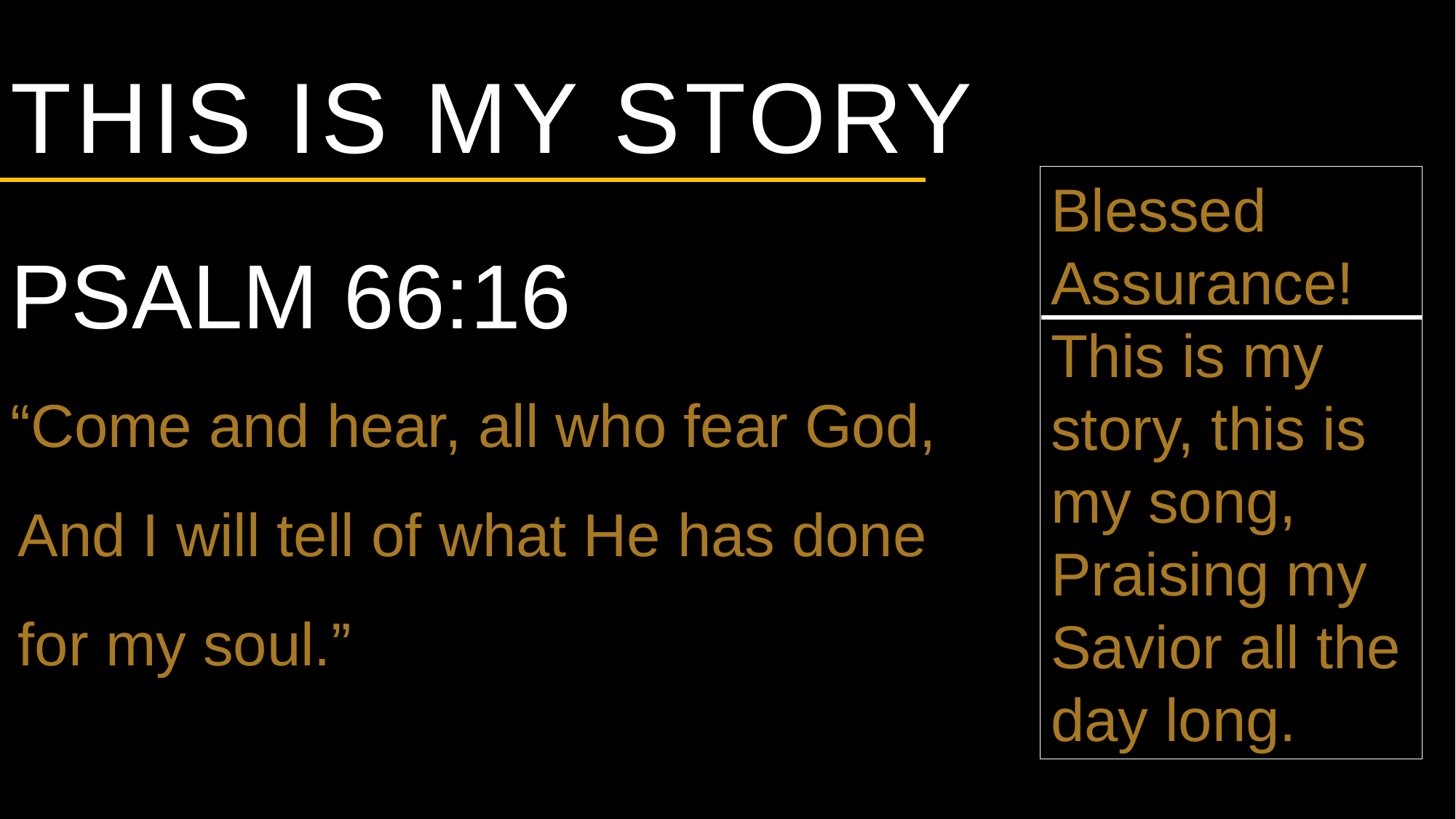

This Is My Story
Blessed Assurance!
This is my story, this is my song,
Praising my Savior all the day long.
Psalm 66:16
“Come and hear, all who fear God,
And I will tell of what He has done
for my soul.”